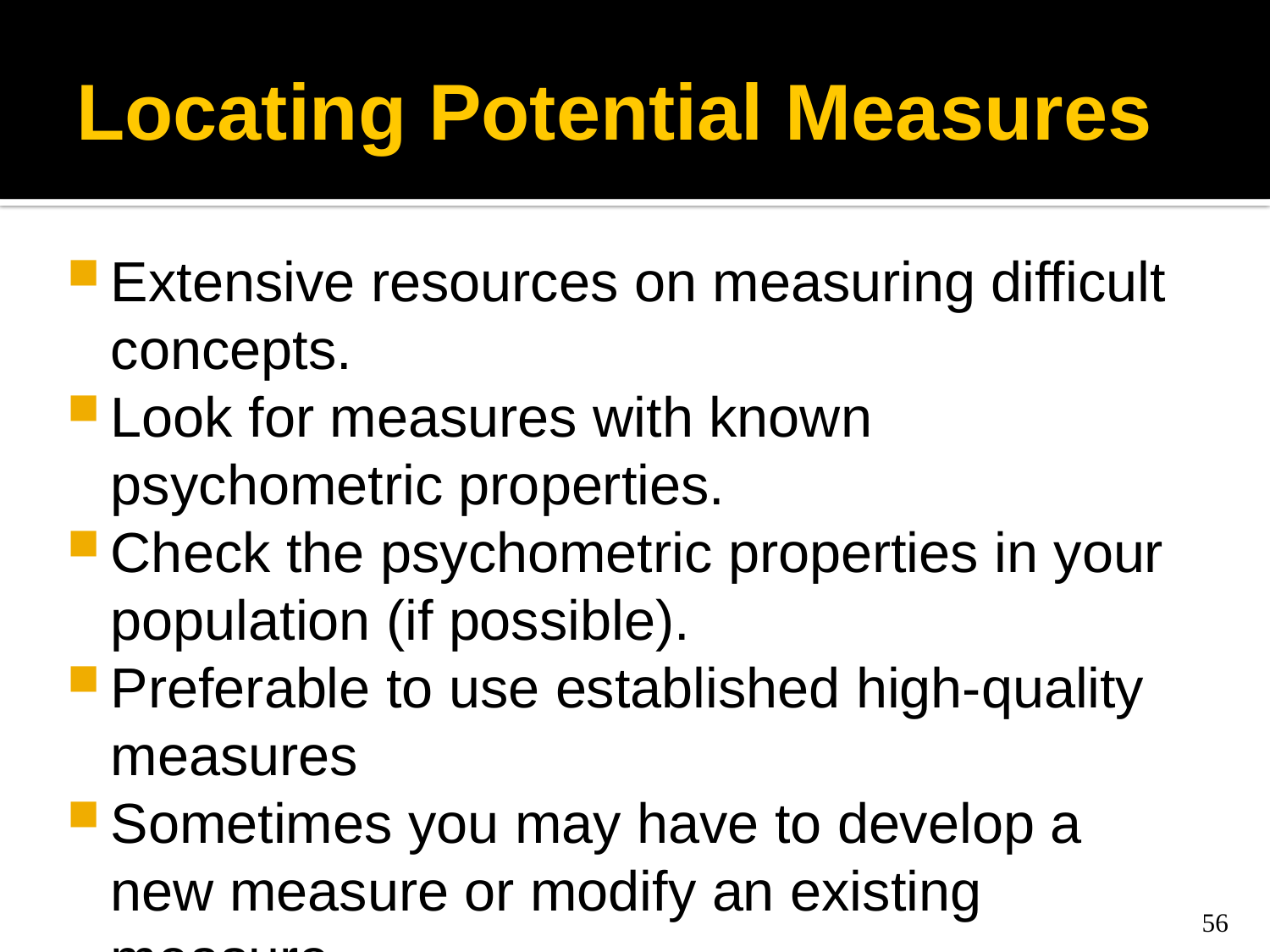

# Locating Potential Measures
Extensive resources on measuring difficult concepts.
Look for measures with known psychometric properties.
Check the psychometric properties in your population (if possible).
Preferable to use established high-quality measures
Sometimes you may have to develop a new measure or modify an existing measure.

56